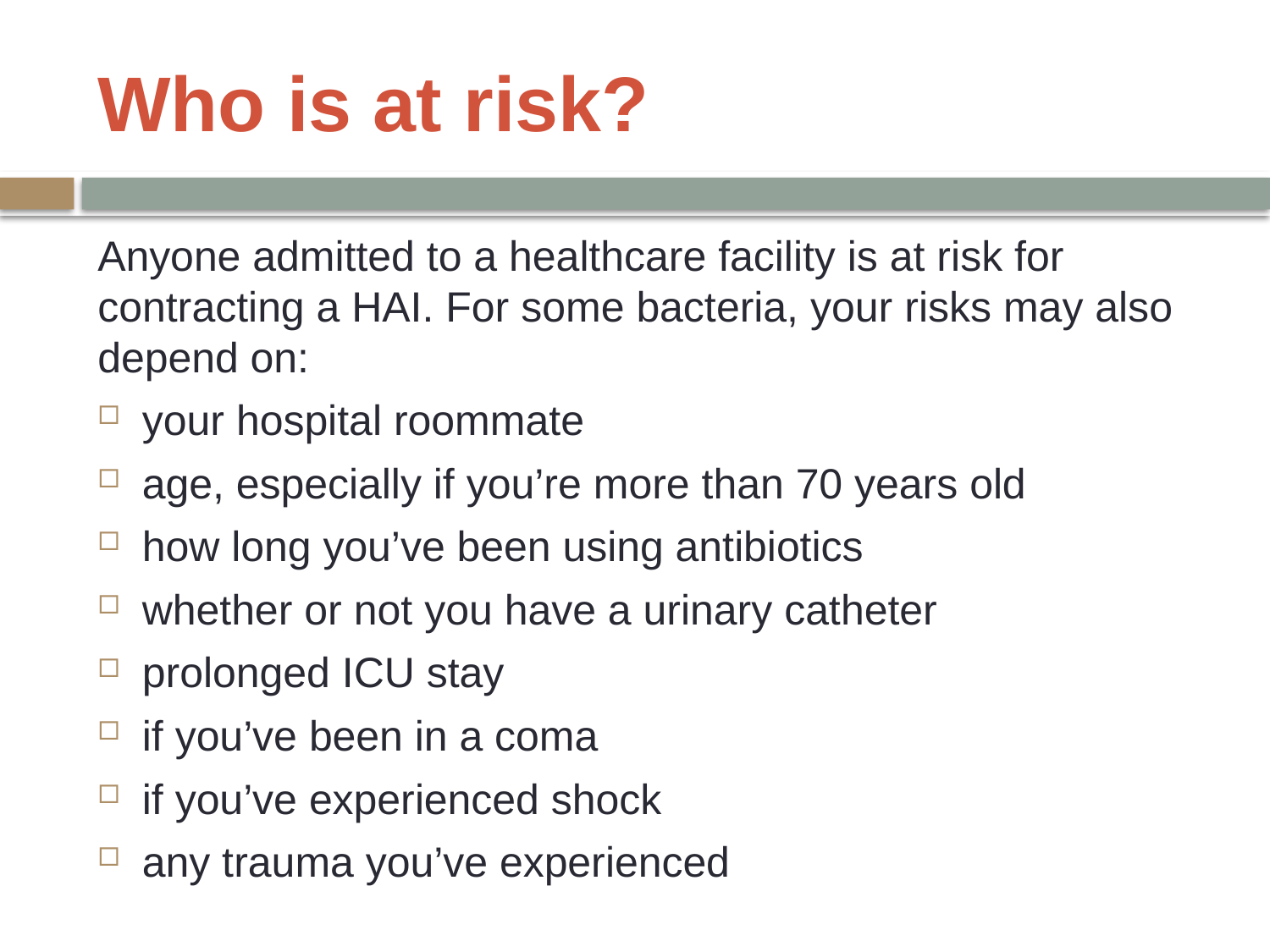

# Who is at risk?
Anyone admitted to a healthcare facility is at risk for contracting a HAI. For some bacteria, your risks may also depend on:
your hospital roommate
age, especially if you’re more than 70 years old
how long you’ve been using antibiotics
whether or not you have a urinary catheter
prolonged ICU stay
if you’ve been in a coma
if you’ve experienced shock
any trauma you’ve experienced